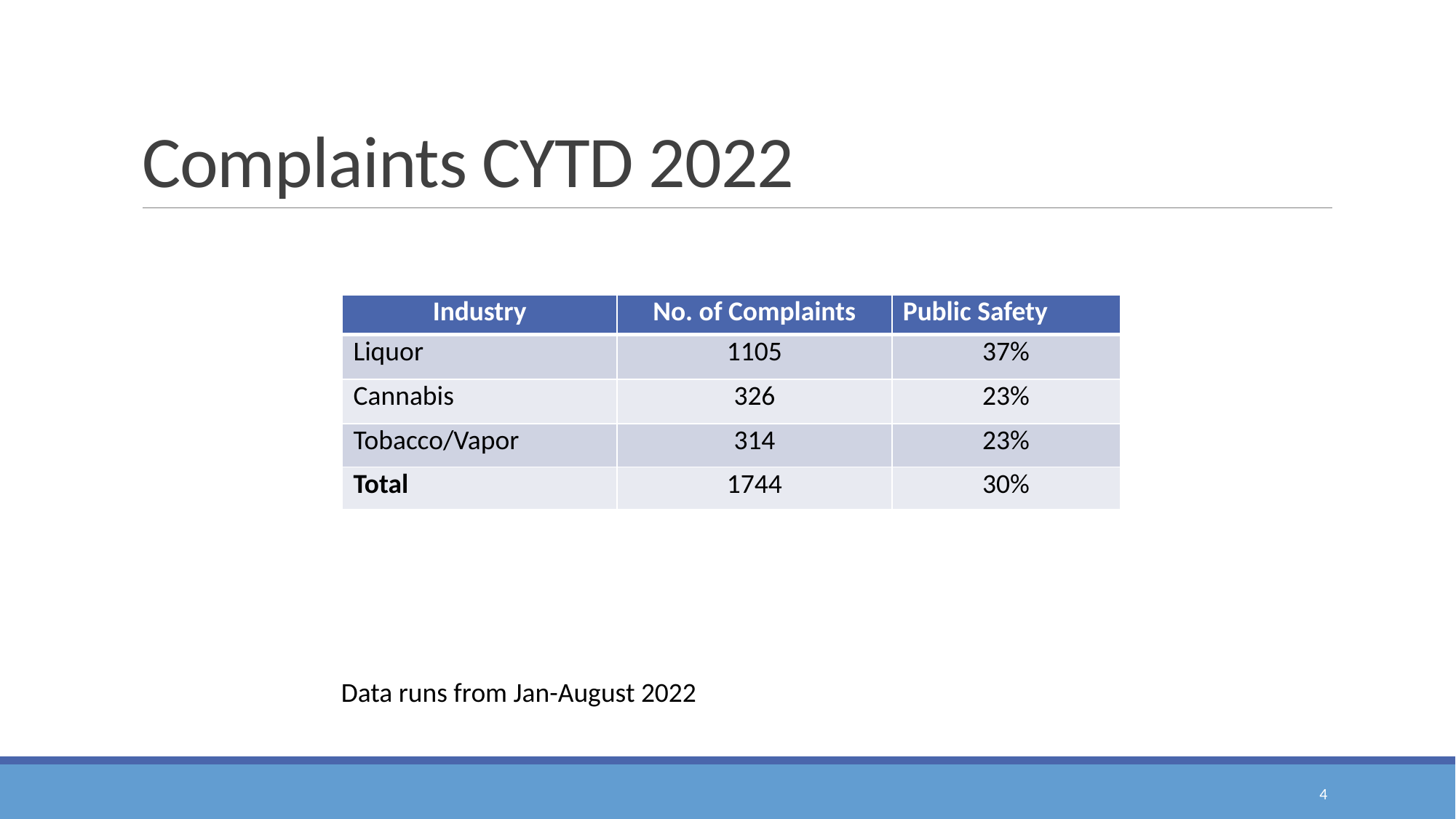

# Complaints CYTD 2022
| Industry | No. of Complaints | Public Safety |
| --- | --- | --- |
| Liquor | 1105 | 37% |
| Cannabis | 326 | 23% |
| Tobacco/Vapor | 314 | 23% |
| Total | 1744 | 30% |
Data runs from Jan-August 2022
4